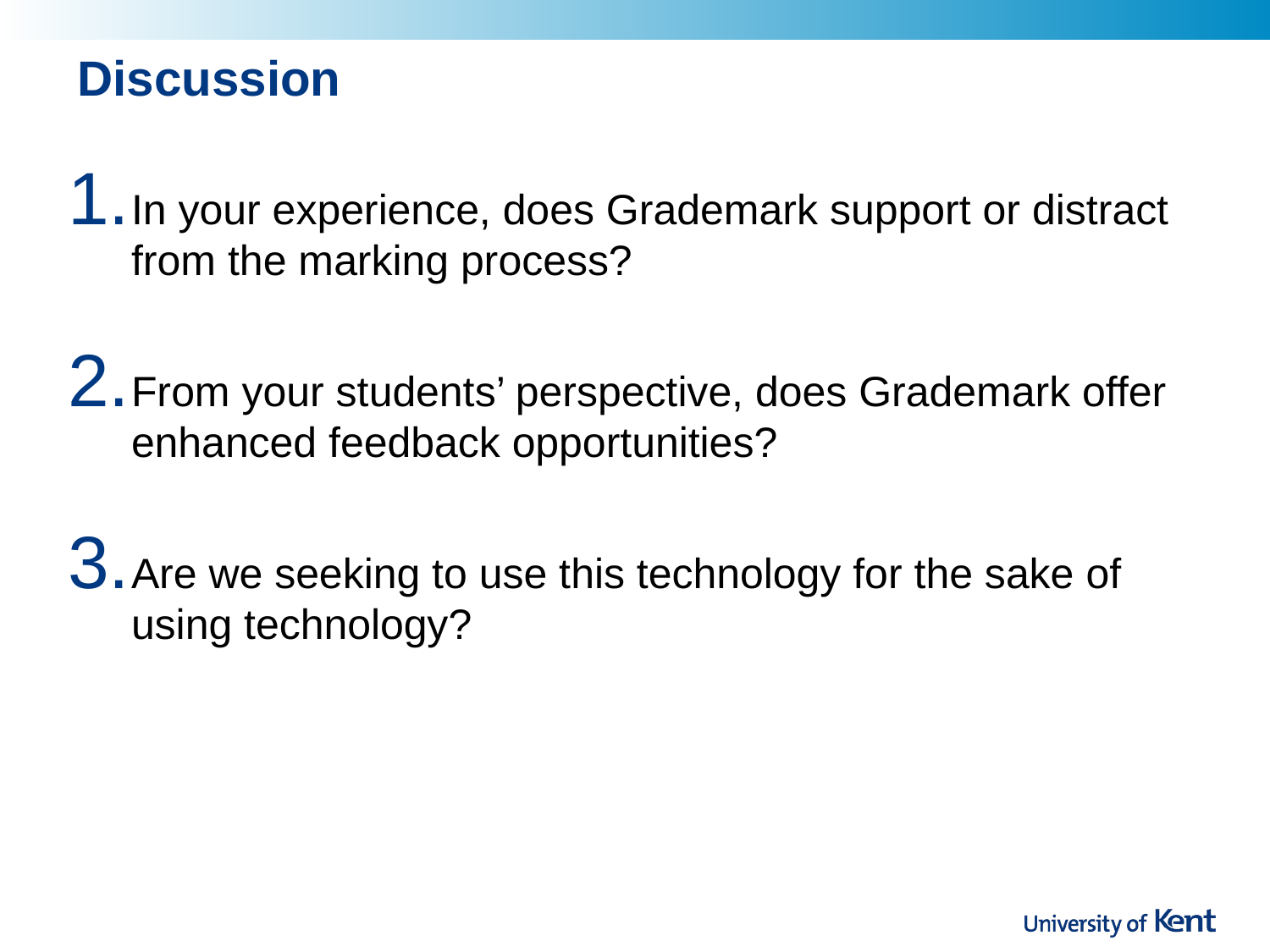

# Discussion
In your experience, does Grademark support or distract from the marking process?

From your students’ perspective, does Grademark offer enhanced feedback opportunities?

Are we seeking to use this technology for the sake of using technology?